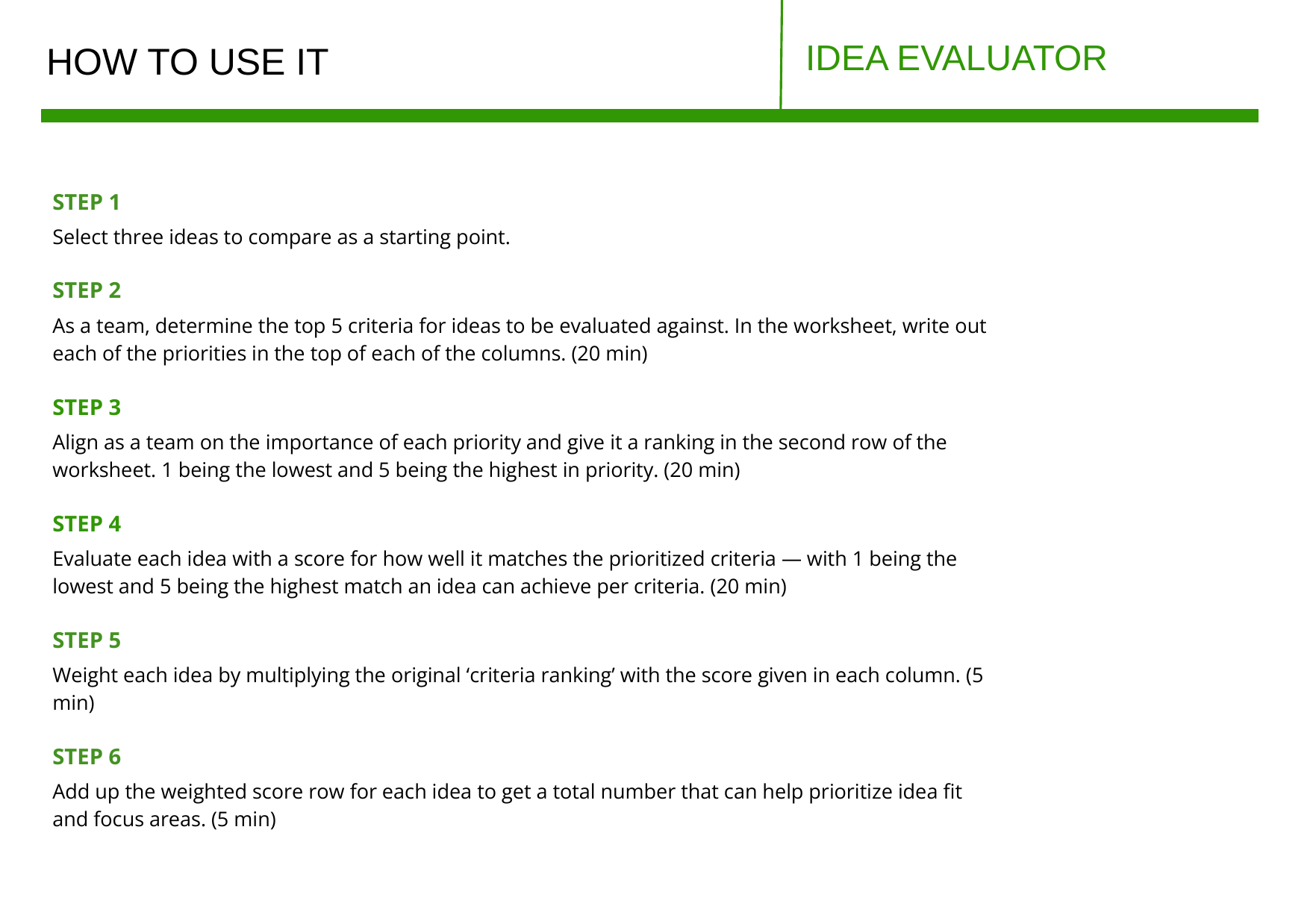

IDEA EVALUATOR

# HOW TO USE IT

STEP 1
Select three ideas to compare as a starting point.
STEP 2
As a team, determine the top 5 criteria for ideas to be evaluated against. In the worksheet, write out each of the priorities in the top of each of the columns. (20 min)
STEP 3
Align as a team on the importance of each priority and give it a ranking in the second row of the worksheet. 1 being the lowest and 5 being the highest in priority. (20 min)
STEP 4
Evaluate each idea with a score for how well it matches the prioritized criteria — with 1 being the lowest and 5 being the highest match an idea can achieve per criteria. (20 min)
STEP 5
Weight each idea by multiplying the original ‘criteria ranking’ with the score given in each column. (5 min)
STEP 6
Add up the weighted score row for each idea to get a total number that can help prioritize idea fit and focus areas. (5 min)